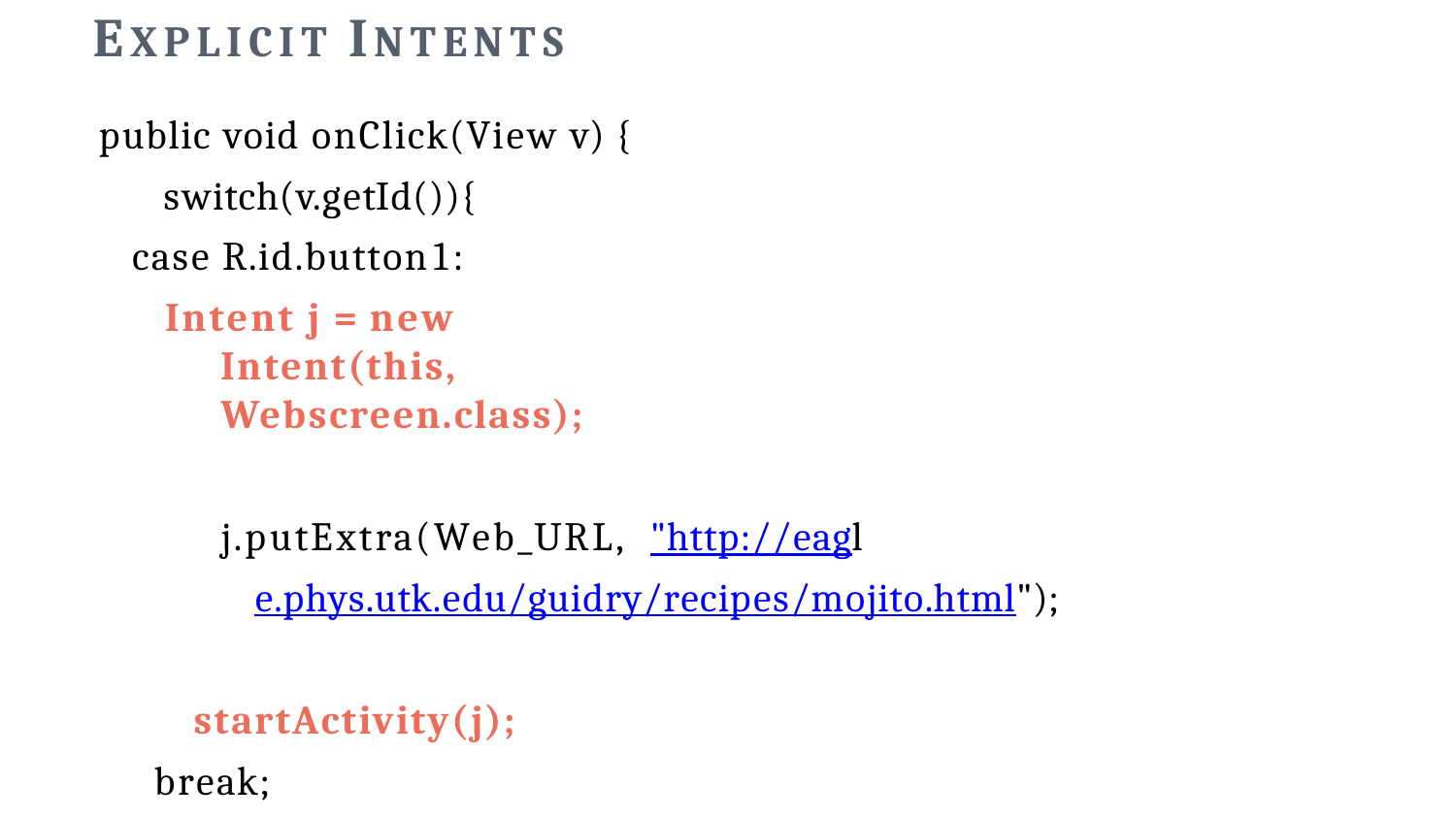

# EXPLICIT INTENTS
public void onClick(View v) {  switch(v.getId()){
case R.id.button1:
Intent j = new Intent(this, Webscreen.class);

j.putExtra(Web_URL,  "http://eagle.phys.utk.edu/guidry/recipes/mojito.html");

startActivity(j);
break;
}
}
Explicit Intents to launch a new Activity (associated with the
classWebscreen)
Data passed to the new Activity using the putExtra() method.